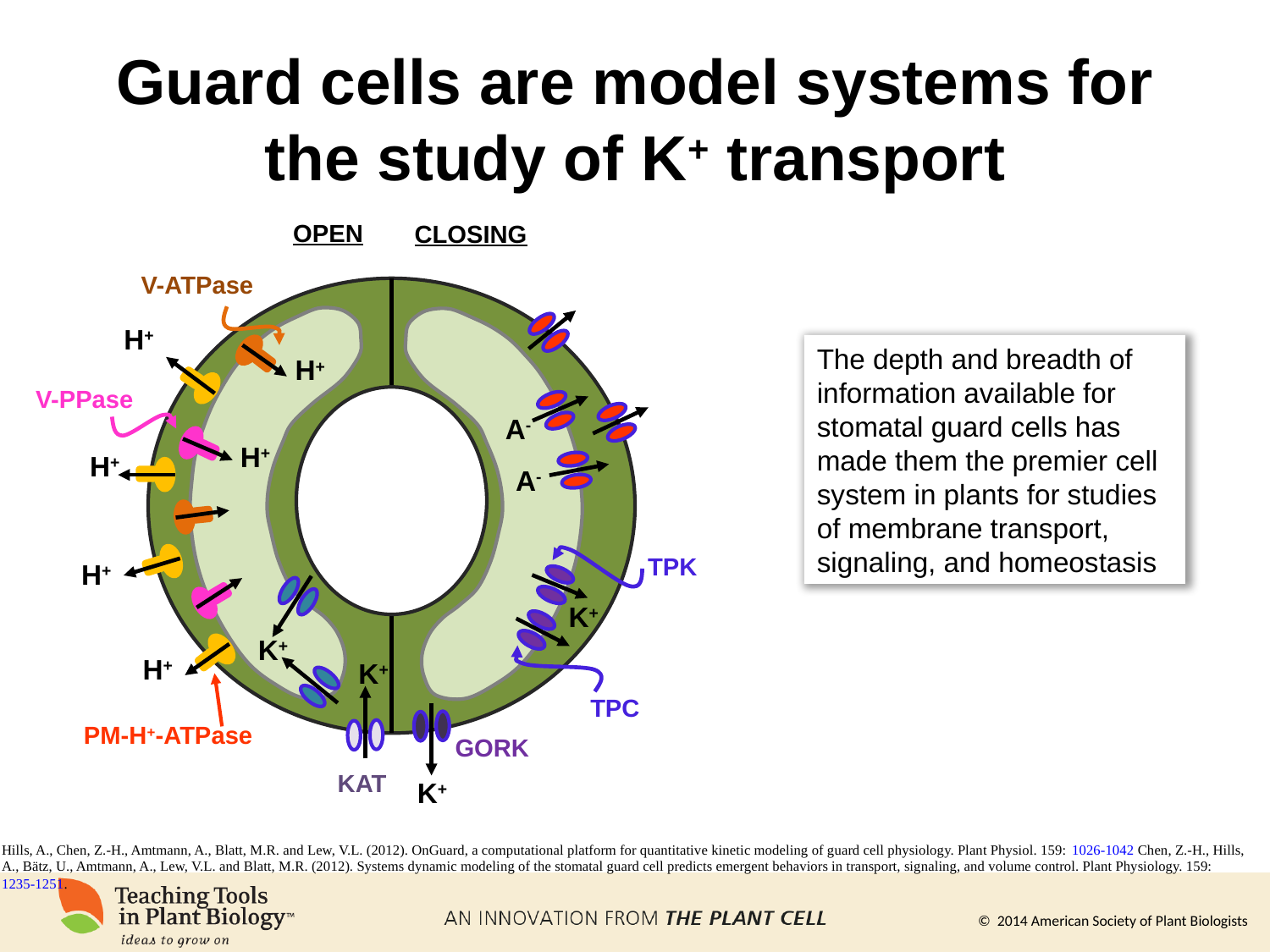

# Guard cells are model systems for the study of K+ transport
OPEN
CLOSING
V-ATPase

H+
The depth and breadth of information available for stomatal guard cells has made them the premier cell system in plants for studies of membrane transport, signaling, and homeostasis

H+

V-PPase

A-

H+

H+
A-

TPK

H+

K+

K+

H+

K+

TPC

PM-H+-ATPase
GORK
KAT
K+
Hills, A., Chen, Z.-H., Amtmann, A., Blatt, M.R. and Lew, V.L. (2012). OnGuard, a computational platform for quantitative kinetic modeling of guard cell physiology. Plant Physiol. 159: 1026-1042 Chen, Z.-H., Hills, A., Bätz, U., Amtmann, A., Lew, V.L. and Blatt, M.R. (2012). Systems dynamic modeling of the stomatal guard cell predicts emergent behaviors in transport, signaling, and volume control. Plant Physiology. 159: 1235-1251.